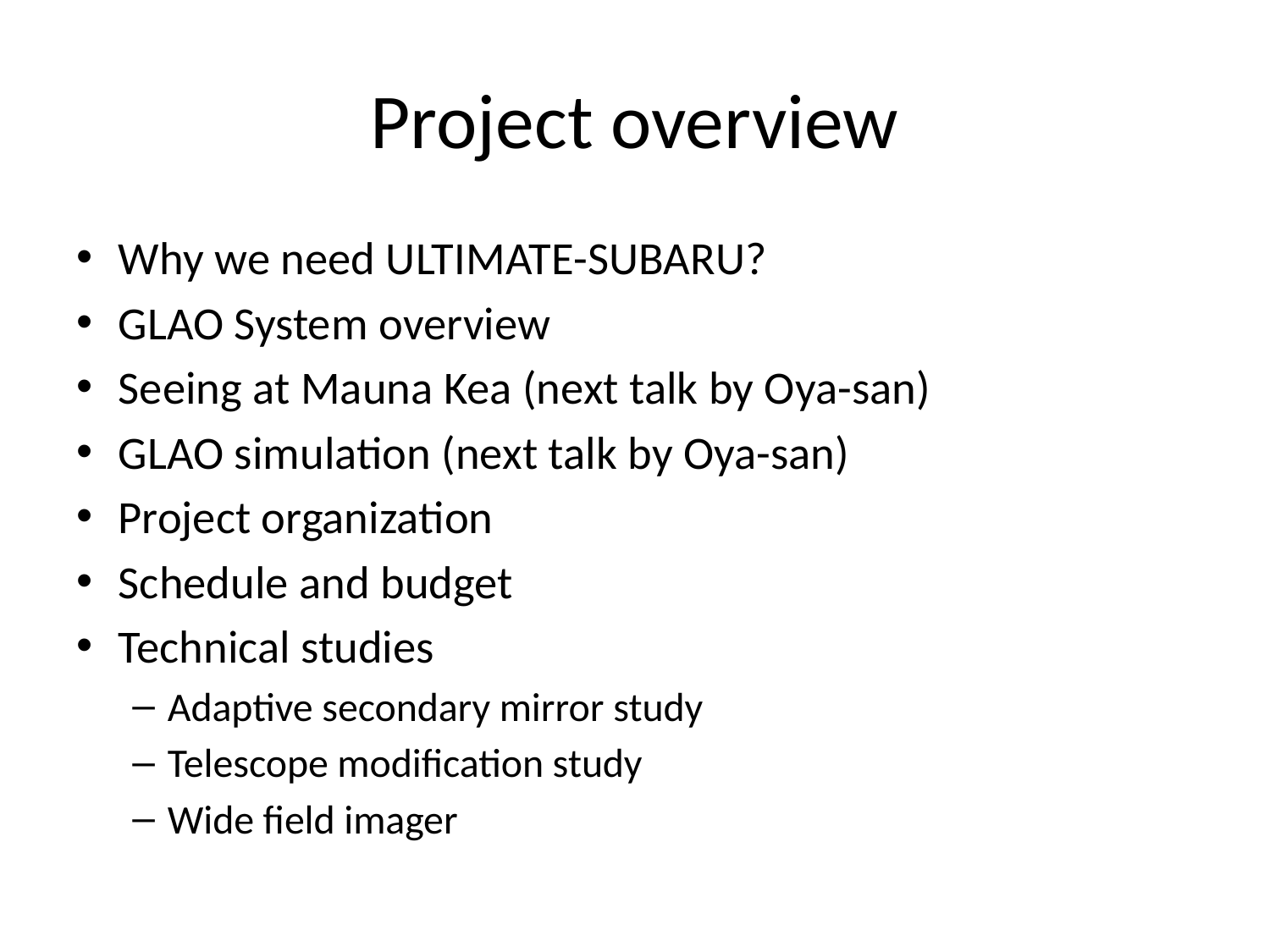

# Project overview
Why we need ULTIMATE-SUBARU?
GLAO System overview
Seeing at Mauna Kea (next talk by Oya-san)
GLAO simulation (next talk by Oya-san)
Project organization
Schedule and budget
Technical studies
Adaptive secondary mirror study
Telescope modification study
Wide field imager